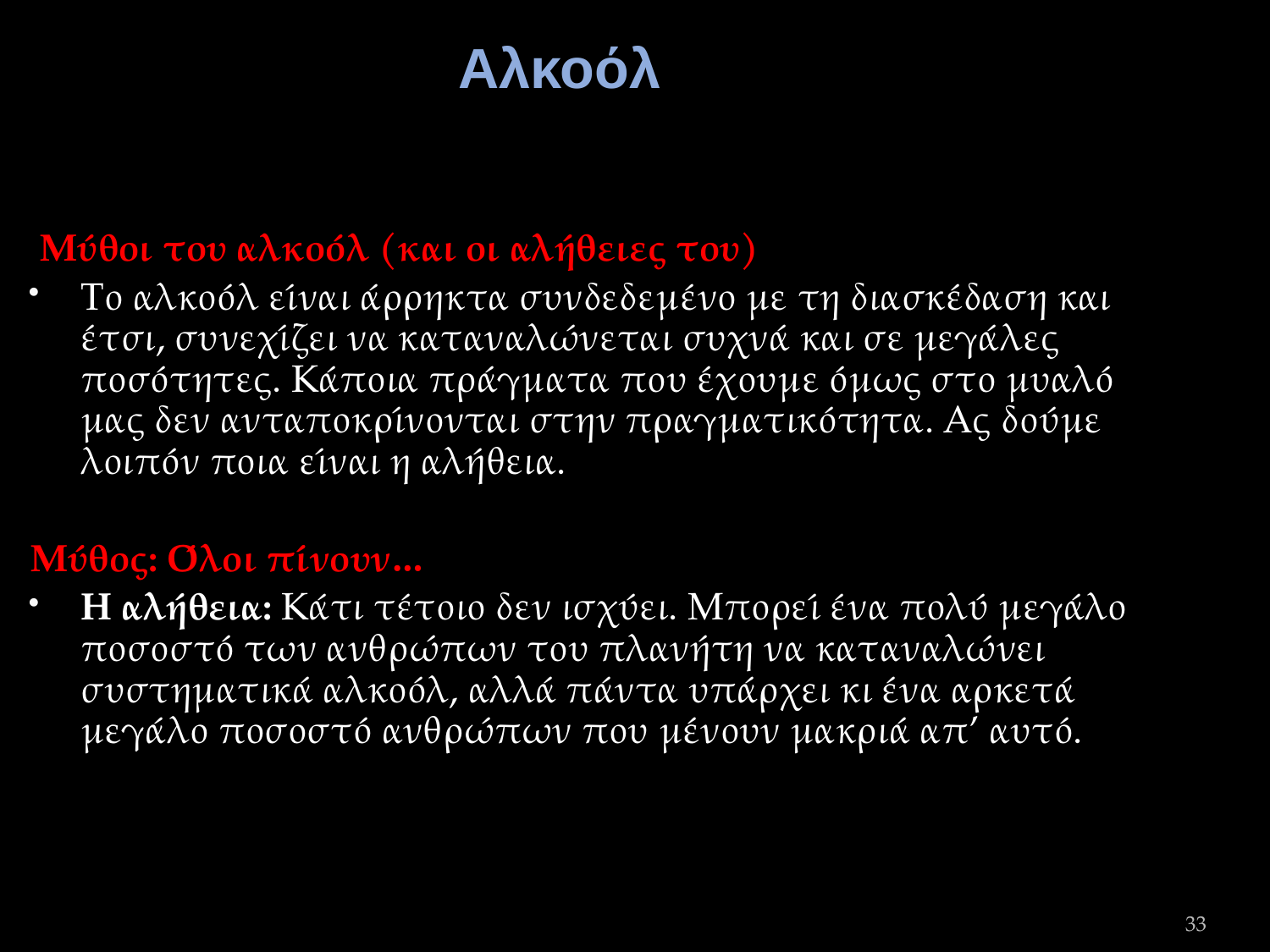

Αλκοόλ
 Μύθοι του αλκοόλ (και οι αλήθειες του)
Το αλκοόλ είναι άρρηκτα συνδεδεμένο με τη διασκέδαση και έτσι, συνεχίζει να καταναλώνεται συχνά και σε μεγάλες ποσότητες. Κάποια πράγματα που έχουμε όμως στο μυαλό μας δεν ανταποκρίνονται στην πραγματικότητα. Ας δούμε λοιπόν ποια είναι η αλήθεια.

Μύθος: Όλοι πίνουν…
Η αλήθεια: Κάτι τέτοιο δεν ισχύει. Μπορεί ένα πολύ μεγάλο ποσοστό των ανθρώπων του πλανήτη να καταναλώνει συστηματικά αλκοόλ, αλλά πάντα υπάρχει κι ένα αρκετά μεγάλο ποσοστό ανθρώπων που μένουν μακριά απ’ αυτό.

33